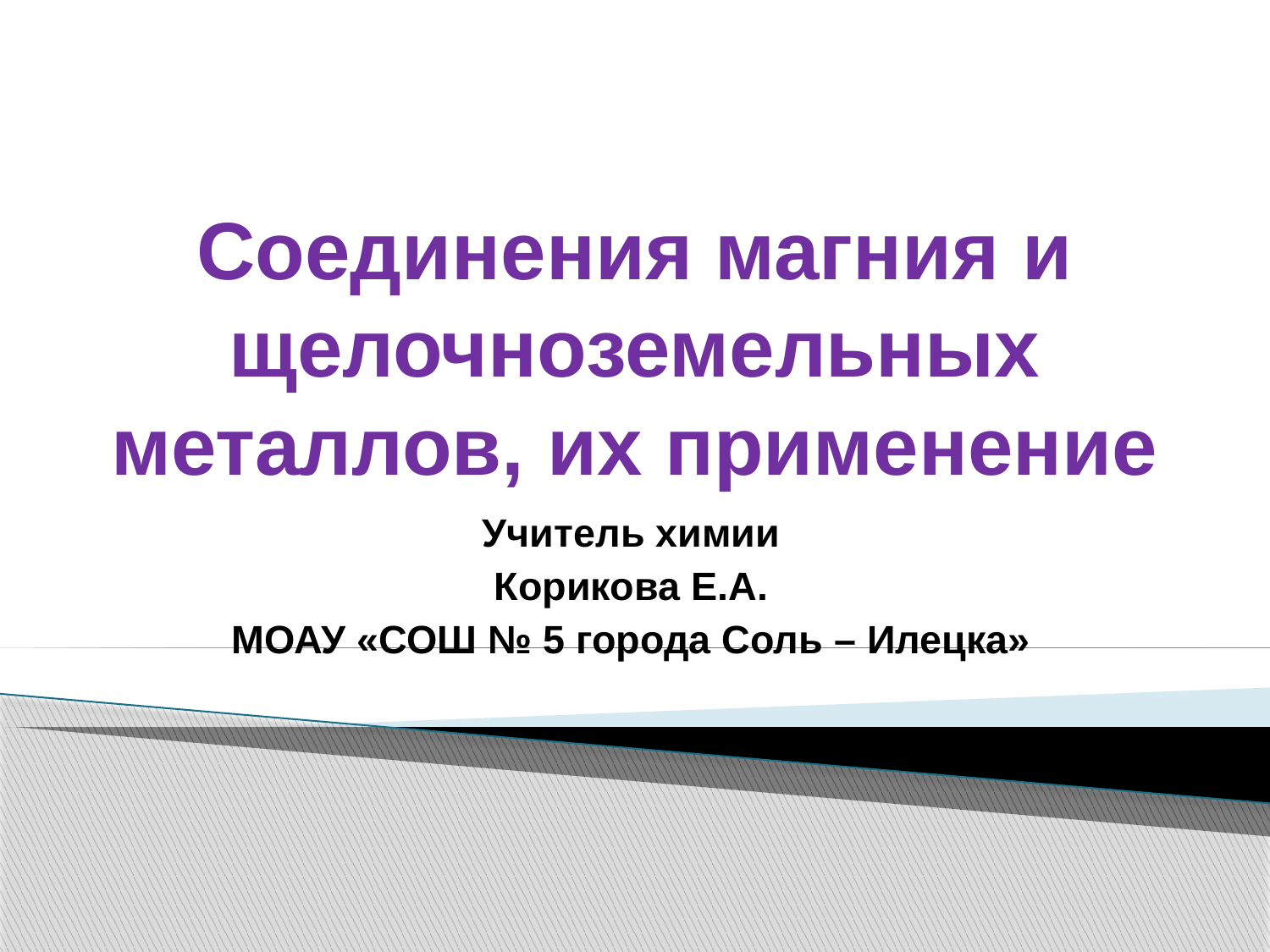

# Соединения магния и щелочноземельных металлов, их применение
Учитель химии
 Корикова Е.А.
МОАУ «СОШ № 5 города Соль – Илецка»